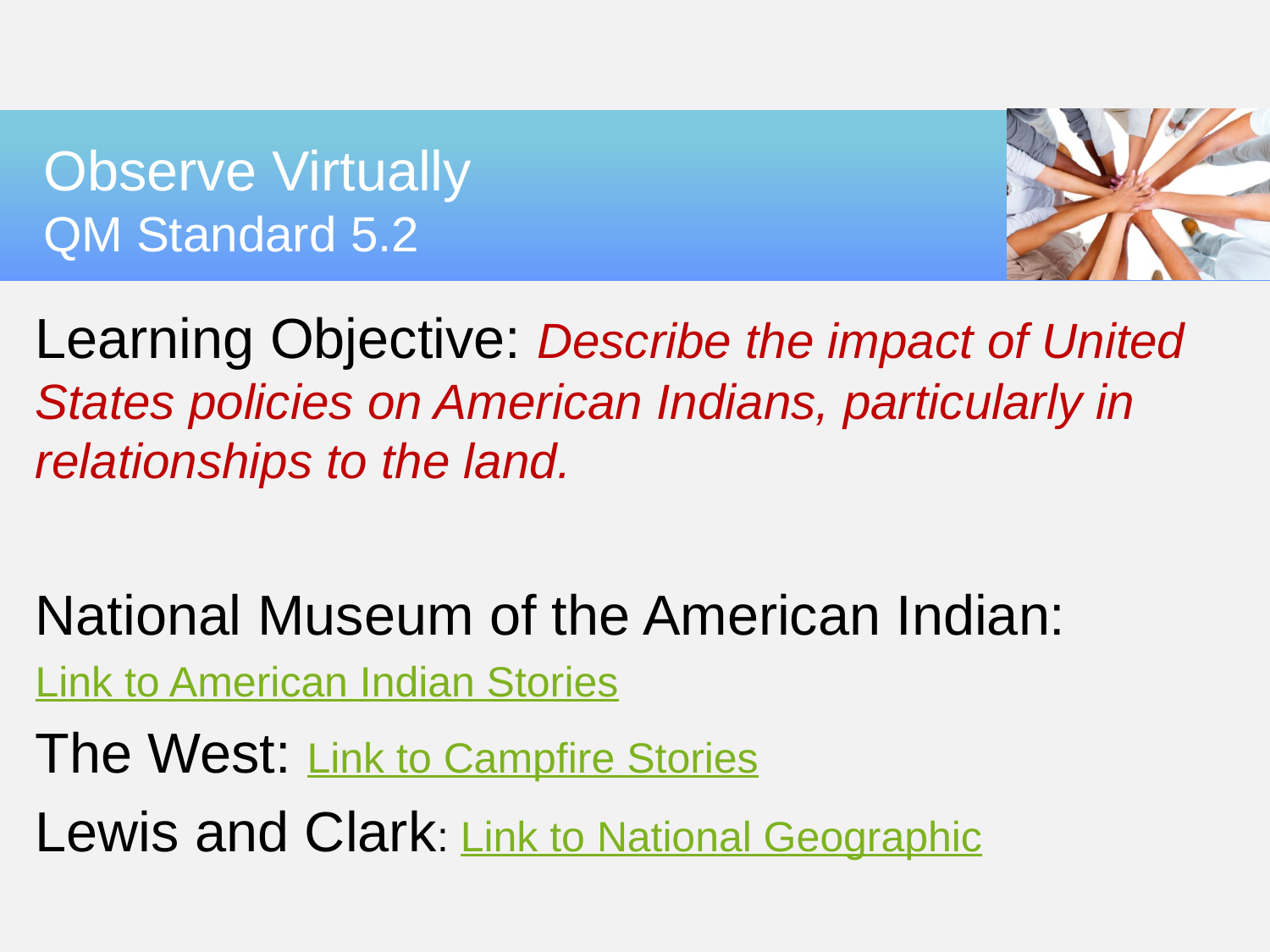

# Observe Virtually QM Standard 5.2
Learning Objective: Describe the impact of United States policies on American Indians, particularly in  relationships to the land.

National Museum of the American Indian:
Link to American Indian Stories
The West: Link to Campfire Stories
Lewis and Clark: Link to National Geographic